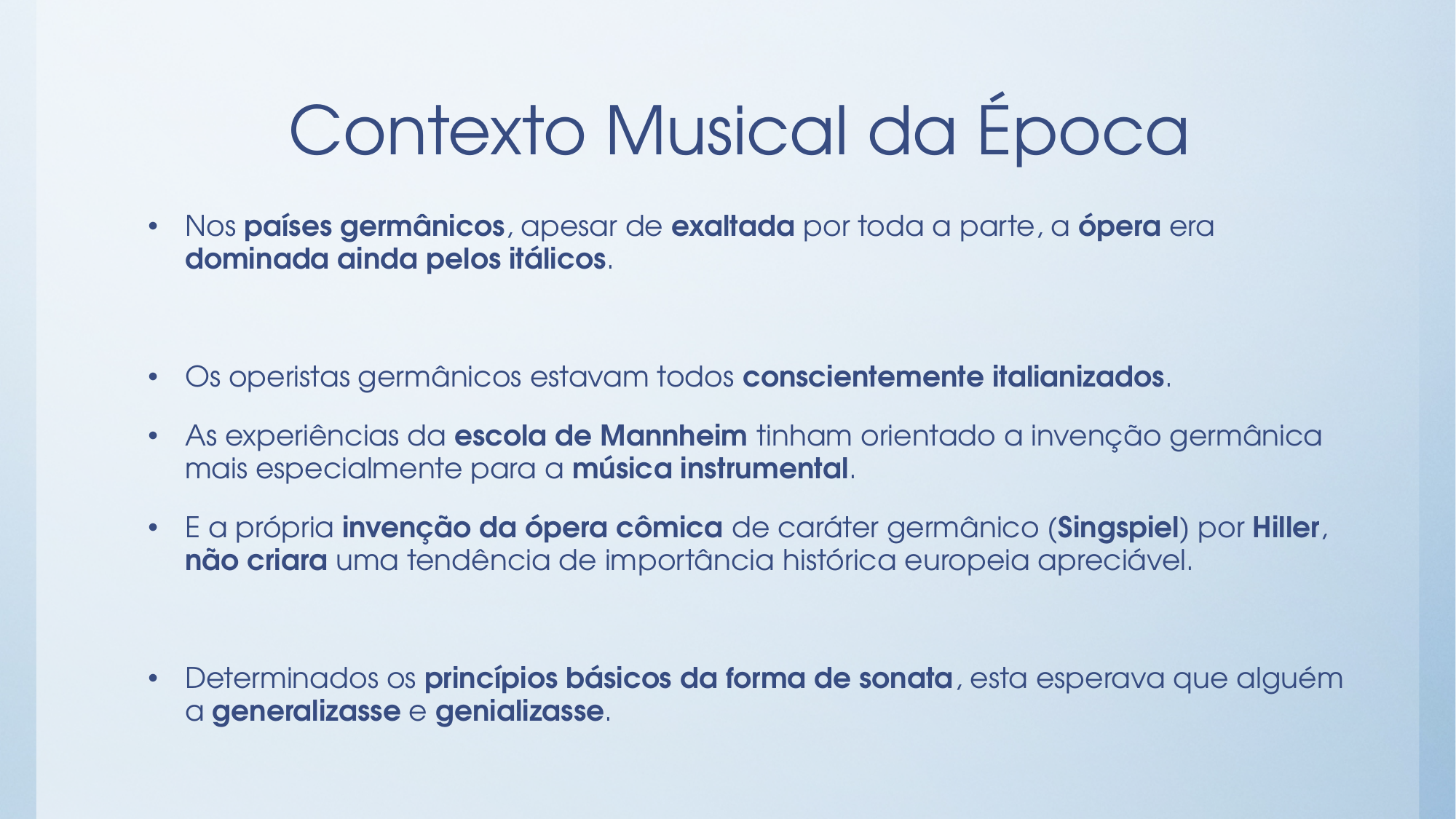

# Contexto Musical da Época
Nos países germânicos, apesar de exaltada por toda a parte, a ópera era dominada ainda pelos itálicos.

Os operistas germânicos estavam todos conscientemente italianizados.
As experiências da escola de Mannheim tinham orientado a invenção germânica mais especialmente para a música instrumental.
E a própria invenção da ópera cômica de caráter germânico (Singspiel) por Hiller, não criara uma tendência de importância histórica europeia apreciável.

Determinados os princípios básicos da forma de sonata, esta esperava que alguém a generalizasse e genializasse.